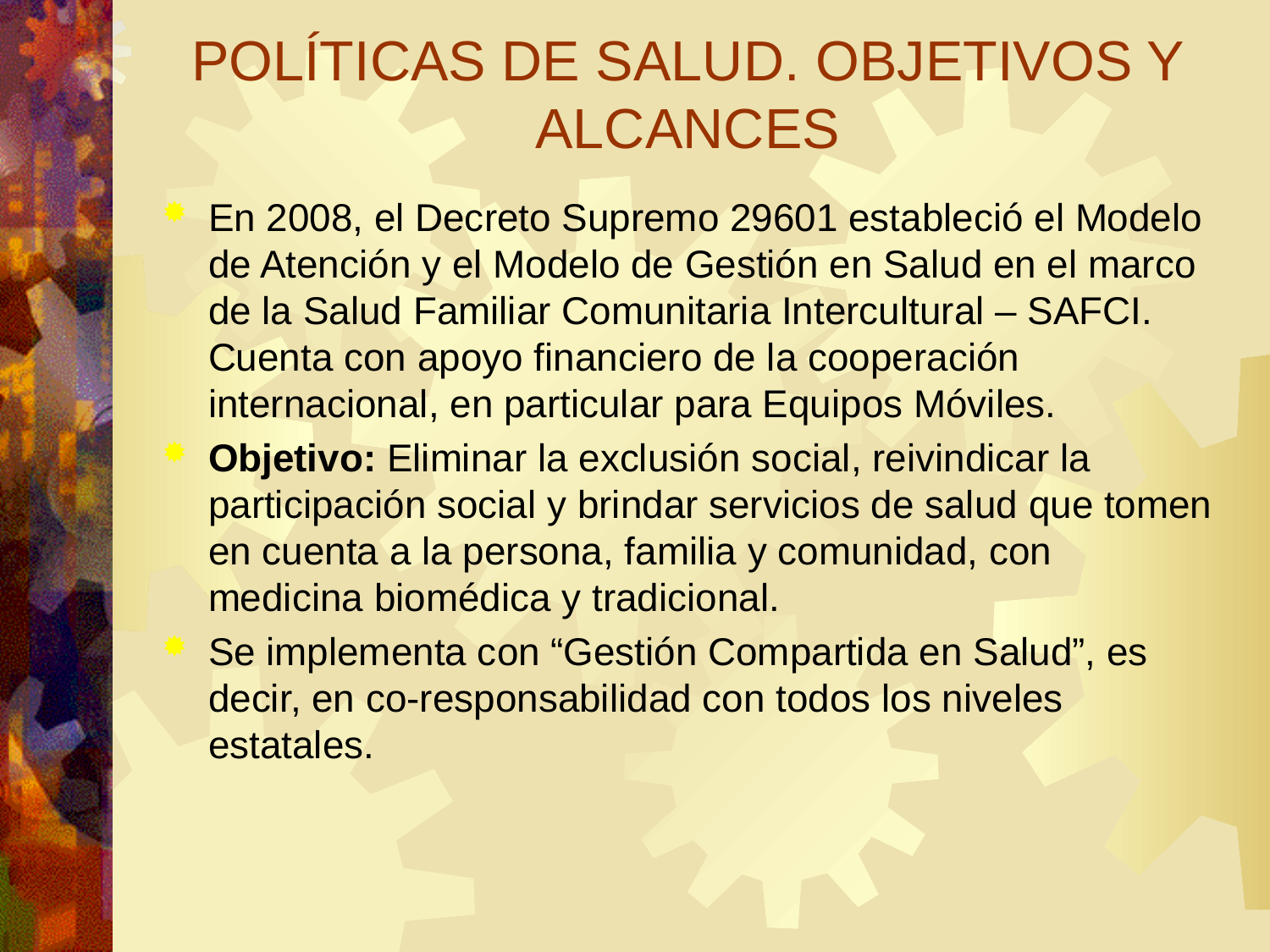

# POLÍTICAS DE SALUD. OBJETIVOS Y ALCANCES
En 2008, el Decreto Supremo 29601 estableció el Modelo de Atención y el Modelo de Gestión en Salud en el marco de la Salud Familiar Comunitaria Intercultural – SAFCI. Cuenta con apoyo financiero de la cooperación internacional, en particular para Equipos Móviles.
Objetivo: Eliminar la exclusión social, reivindicar la participación social y brindar servicios de salud que tomen en cuenta a la persona, familia y comunidad, con medicina biomédica y tradicional.
Se implementa con “Gestión Compartida en Salud”, es decir, en co-responsabilidad con todos los niveles estatales.